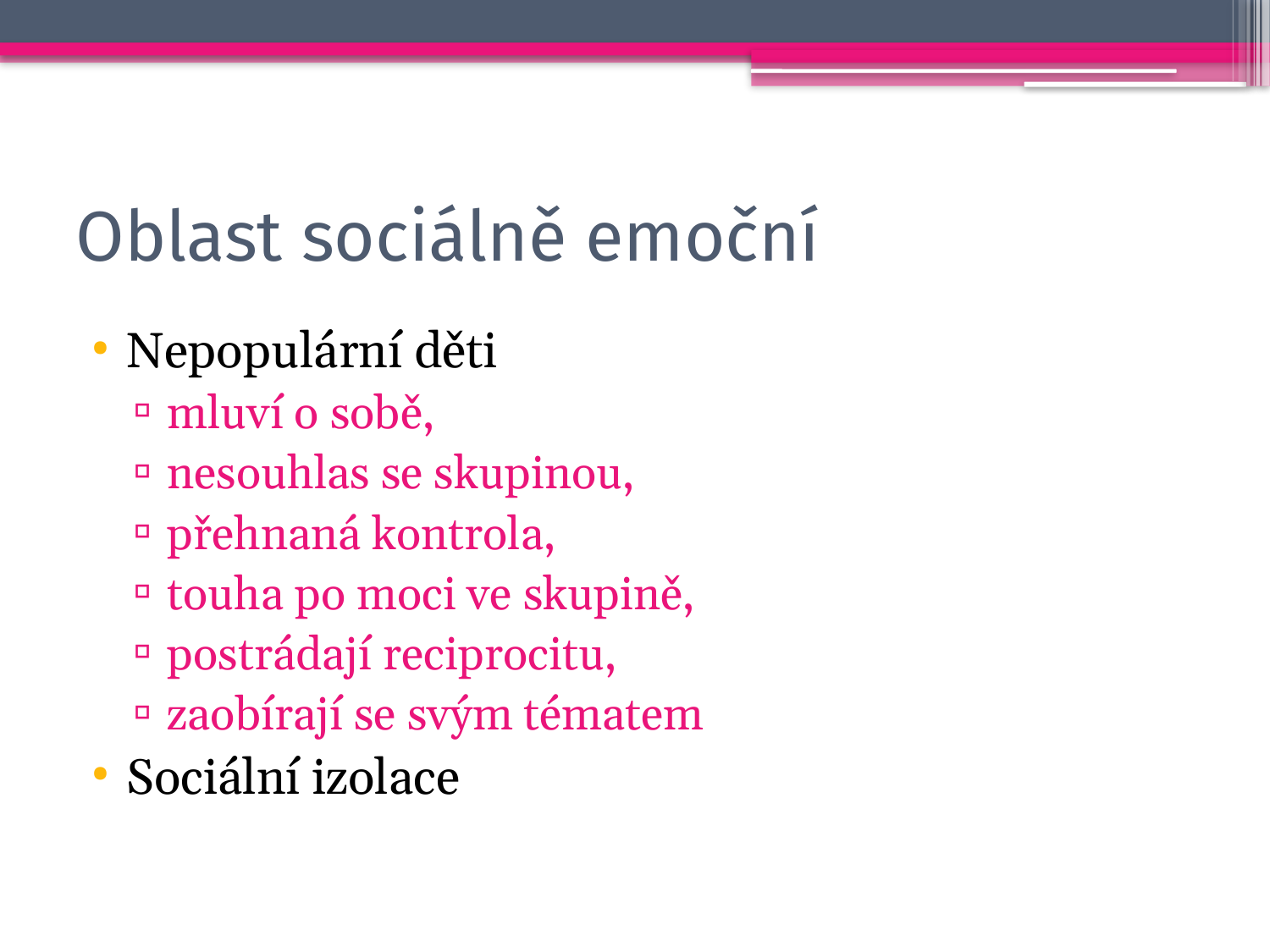

# Oblast sociálně emoční
Nepopulární děti
mluví o sobě,
nesouhlas se skupinou,
přehnaná kontrola,
touha po moci ve skupině,
postrádají reciprocitu,
zaobírají se svým tématem
Sociální izolace